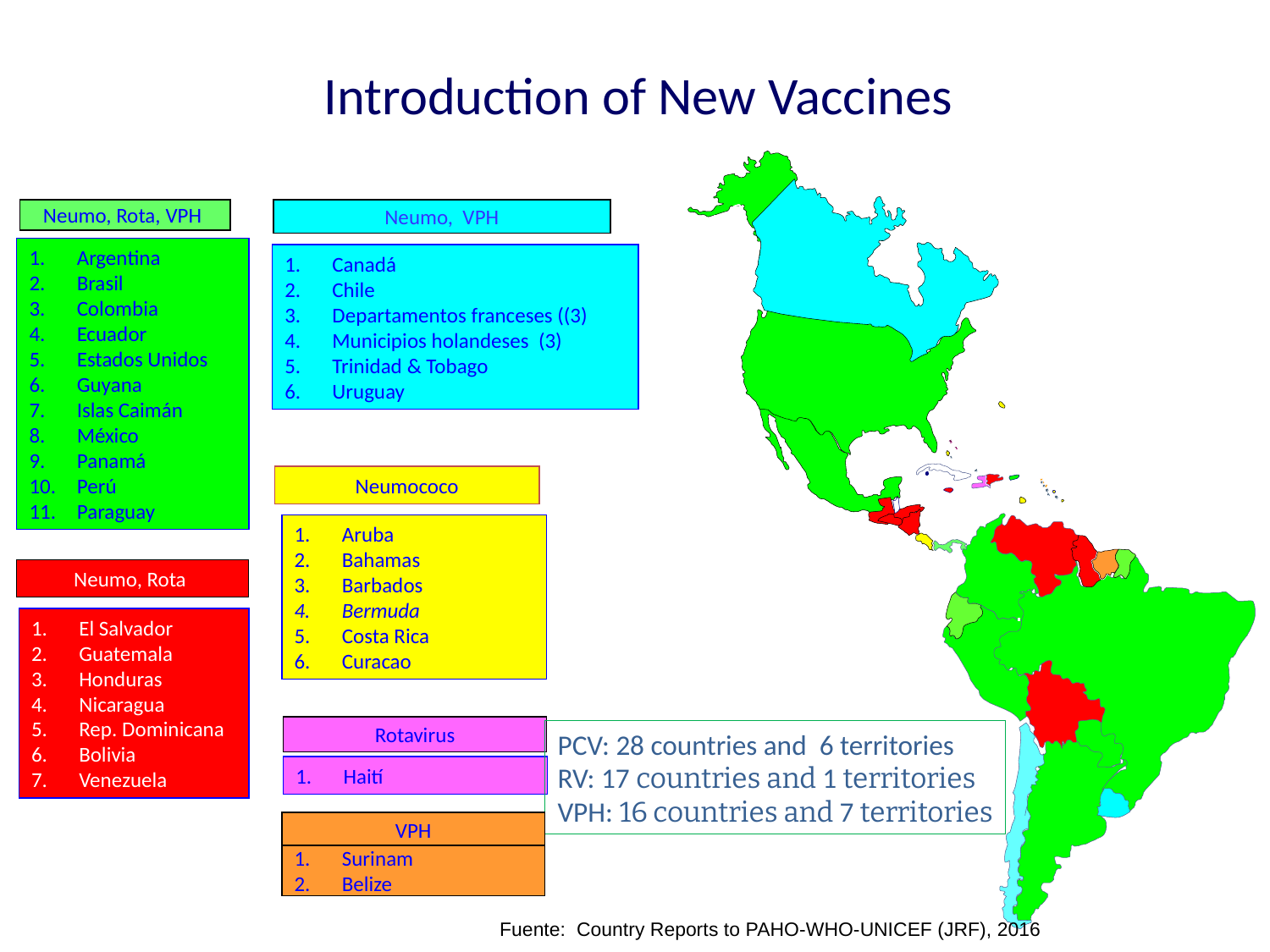

Introduction of New Vaccines

Neumo, Rota, VPH
Neumo,  VPH

Argentina
Brasil
Colombia
Ecuador
Estados Unidos
Guyana
Islas Caimán
México
Panamá
Perú
Paraguay
Canadá
Chile
Departamentos franceses ((3)
Municipios holandeses  (3)
Trinidad & Tobago
Uruguay

Neumococo

Aruba
Bahamas
Barbados
Bermuda
Costa Rica
Curacao

Neumo, Rota

El Salvador
Guatemala
Honduras
Nicaragua
Rep. Dominicana
Bolivia
Venezuela

Rotavirus

PCV: 28 countries and  6 territories
RV: 17 countries and 1 territories
VPH: 16 countries and 7 territories

Haití

VPH
Surinam
Belize
Fuente:  Country Reports to PAHO-WHO-UNICEF (JRF), 2016